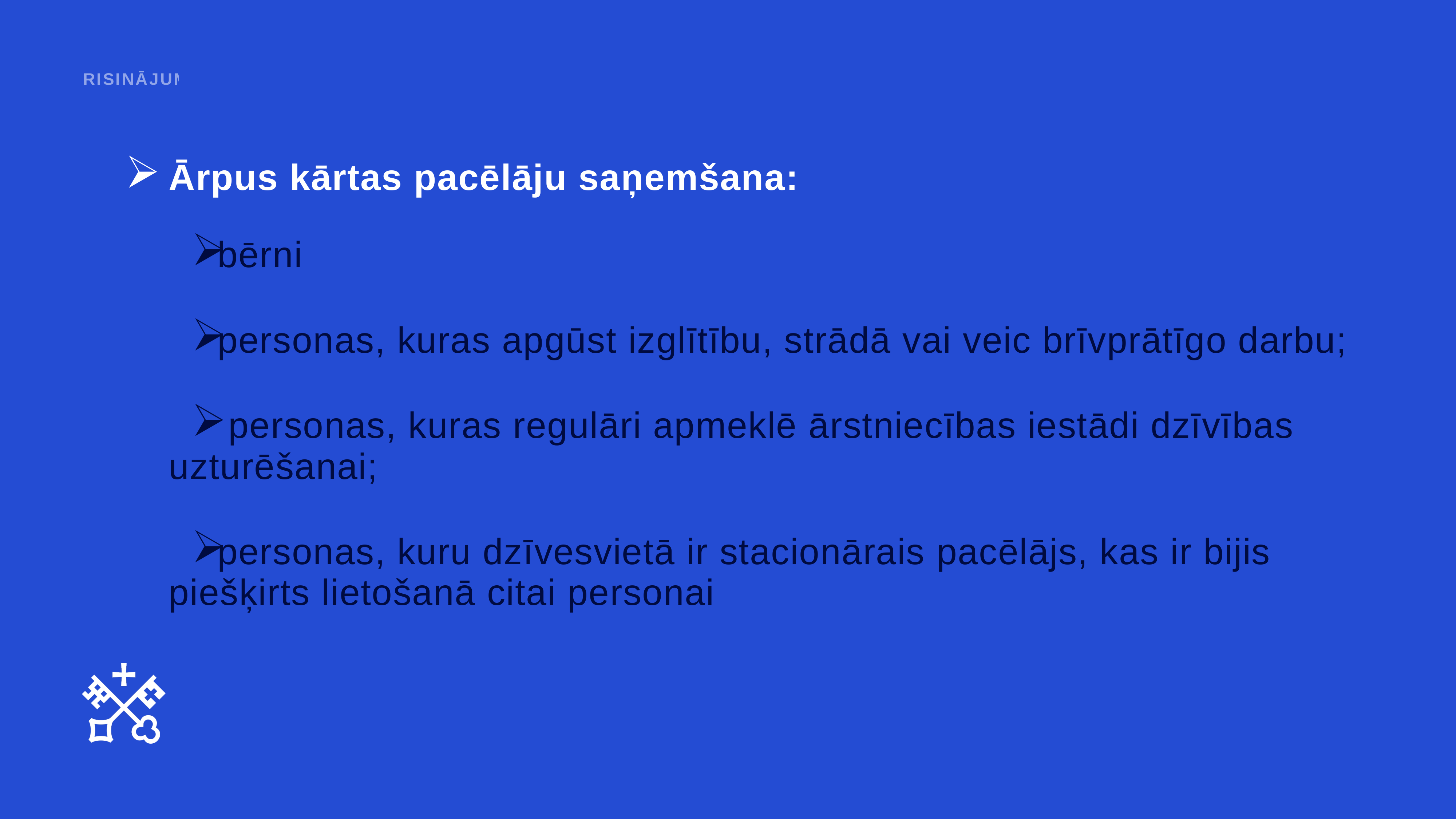

RISINĀJUMI

Ārpus kārtas pacēlāju saņemšana:

bērni

personas, kuras apgūst izglītību, strādā vai veic brīvprātīgo darbu;

 personas, kuras regulāri apmeklē ārstniecības iestādi dzīvības uzturēšanai;

personas, kuru dzīvesvietā ir stacionārais pacēlājs, kas ir bijis piešķirts lietošanā citai personai